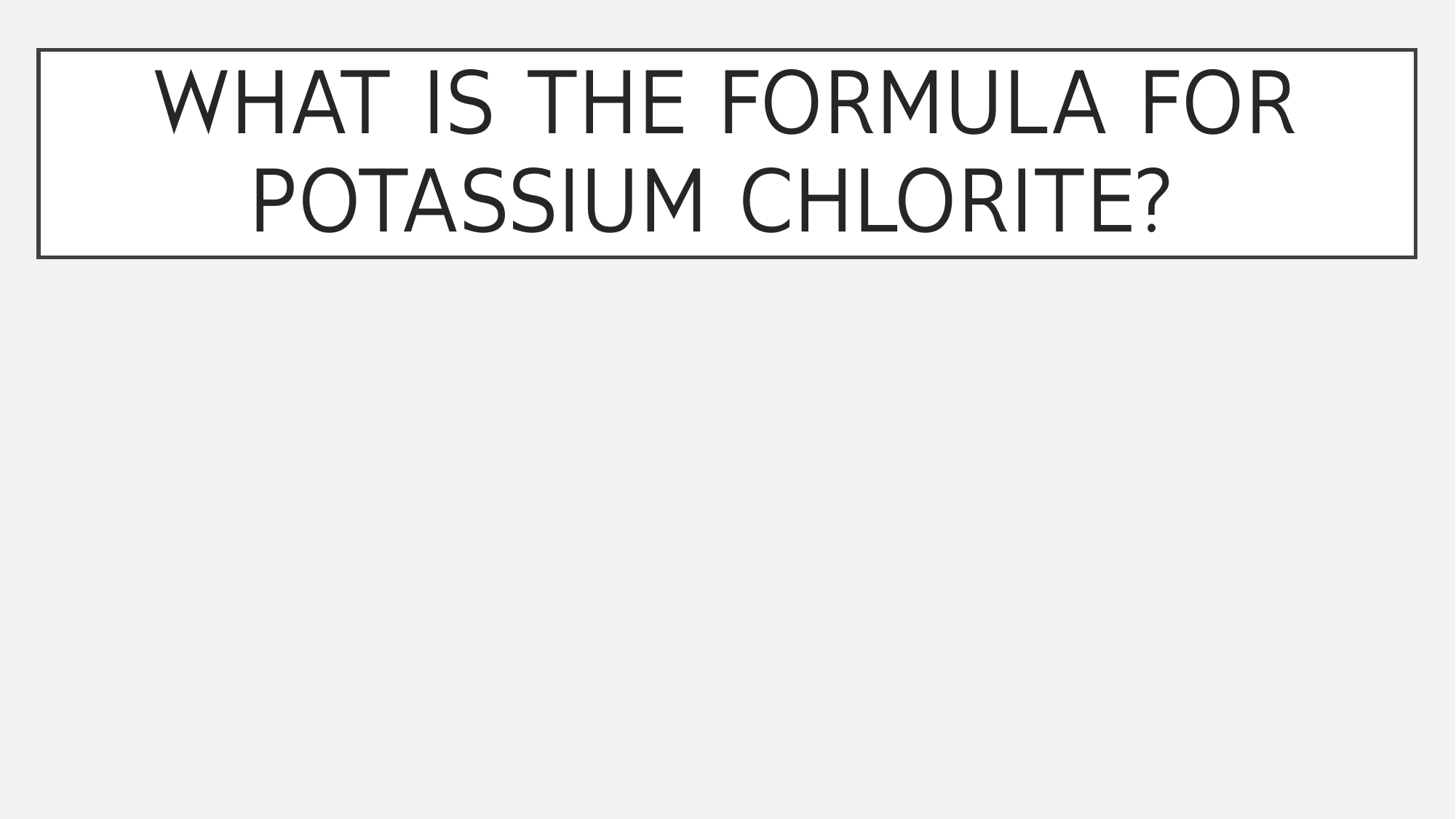

# What is the formula for potassium chlorite?